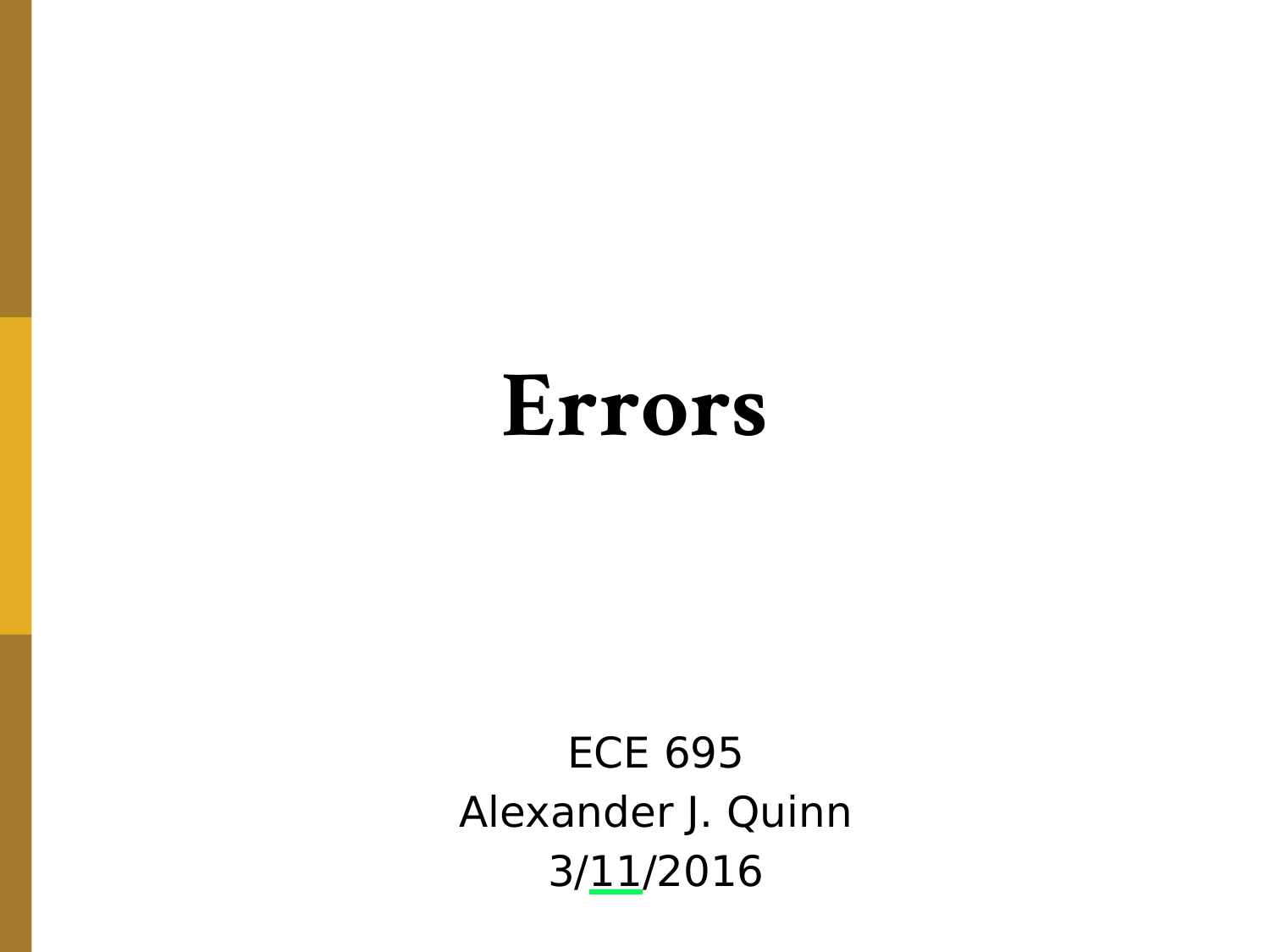

# Errors
ECE 695
Alexander J. Quinn
3/11/2016